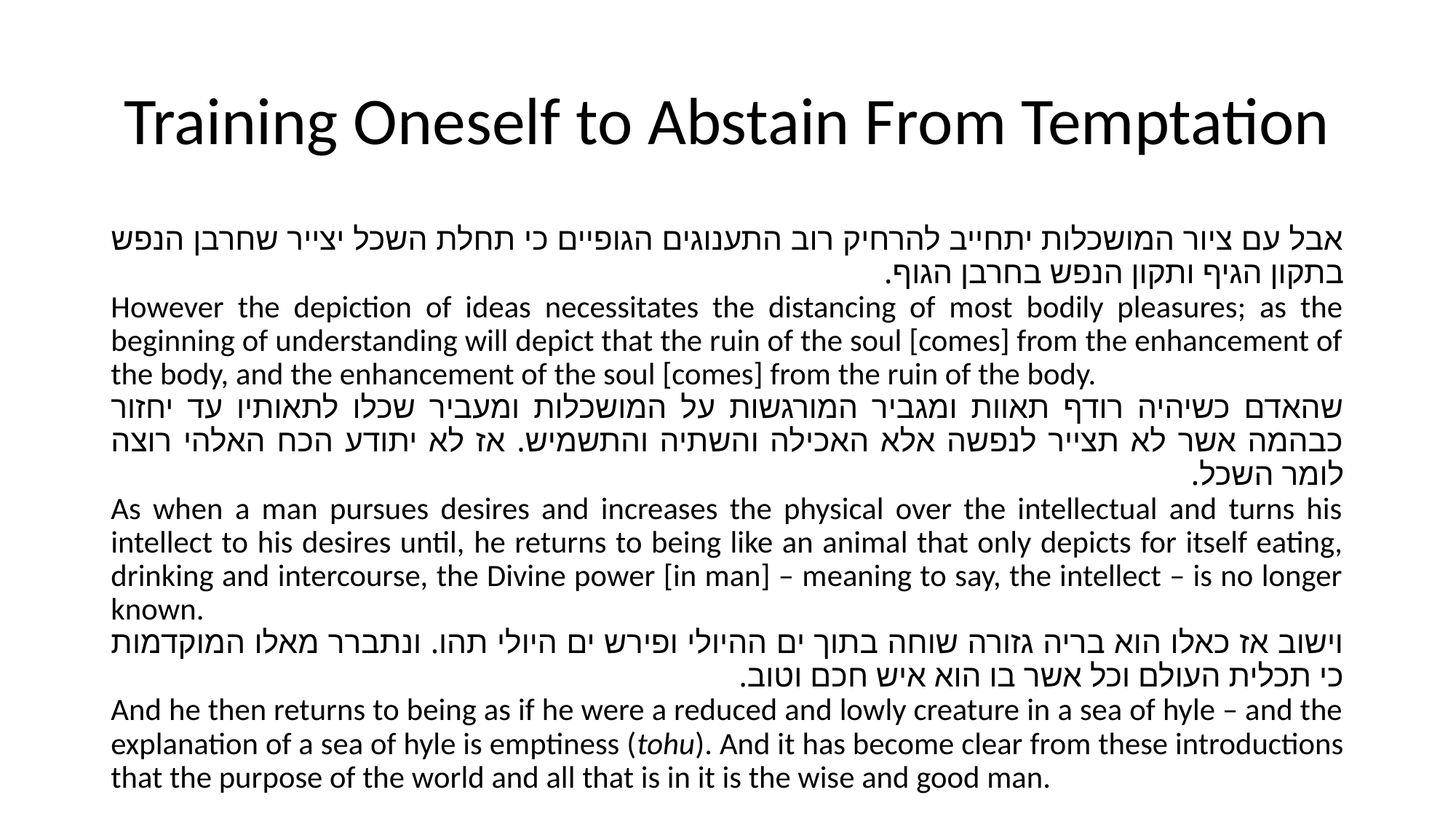

# Training Oneself to Abstain From Temptation
אבל עם ציור המושכלות יתחייב להרחיק רוב התענוגים הגופיים כי תחלת השכל יצייר שחרבן הנפש בתקון הגיף ותקון הנפש בחרבן הגוף.
However the depiction of ideas necessitates the distancing of most bodily pleasures; as the beginning of understanding will depict that the ruin of the soul [comes] from the enhancement of the body, and the enhancement of the soul [comes] from the ruin of the body.
שהאדם כשיהיה רודף תאוות ומגביר המורגשות על המושכלות ומעביר שכלו לתאותיו עד יחזור כבהמה אשר לא תצייר לנפשה אלא האכילה והשתיה והתשמיש. אז לא יתודע הכח האלהי רוצה לומר השכל.
As when a man pursues desires and increases the physical over the intellectual and turns his intellect to his desires until, he returns to being like an animal that only depicts for itself eating, drinking and intercourse, the Divine power [in man] – meaning to say, the intellect – is no longer known.
וישוב אז כאלו הוא בריה גזורה שוחה בתוך ים ההיולי ופירש ים היולי תהו. ונתברר מאלו המוקדמות כי תכלית העולם וכל אשר בו הוא איש חכם וטוב.
And he then returns to being as if he were a reduced and lowly creature in a sea of hyle – and the explanation of a sea of hyle is emptiness (tohu). And it has become clear from these introductions that the purpose of the world and all that is in it is the wise and good man.